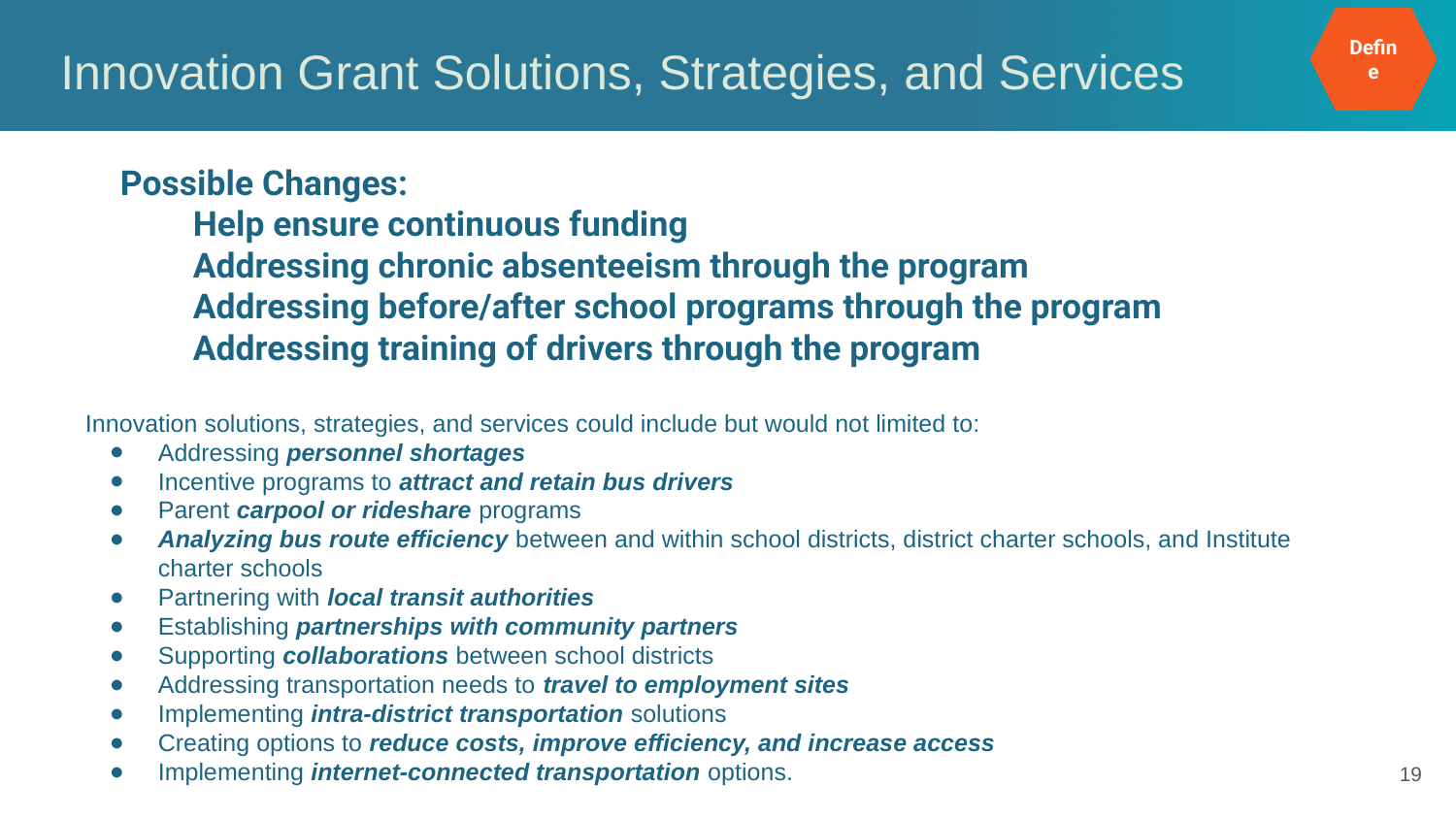

Define
# Innovation Grant Solutions, Strategies, and Services
Possible Changes:
Help ensure continuous funding
Addressing chronic absenteeism through the program
Addressing before/after school programs through the program
Addressing training of drivers through the program
Innovation solutions, strategies, and services could include but would not limited to:
Addressing personnel shortages
Incentive programs to attract and retain bus drivers
Parent carpool or rideshare programs
Analyzing bus route efficiency between and within school districts, district charter schools, and Institute charter schools
Partnering with local transit authorities
Establishing partnerships with community partners
Supporting collaborations between school districts
Addressing transportation needs to travel to employment sites
Implementing intra-district transportation solutions
Creating options to reduce costs, improve efficiency, and increase access
Implementing internet-connected transportation options.
19